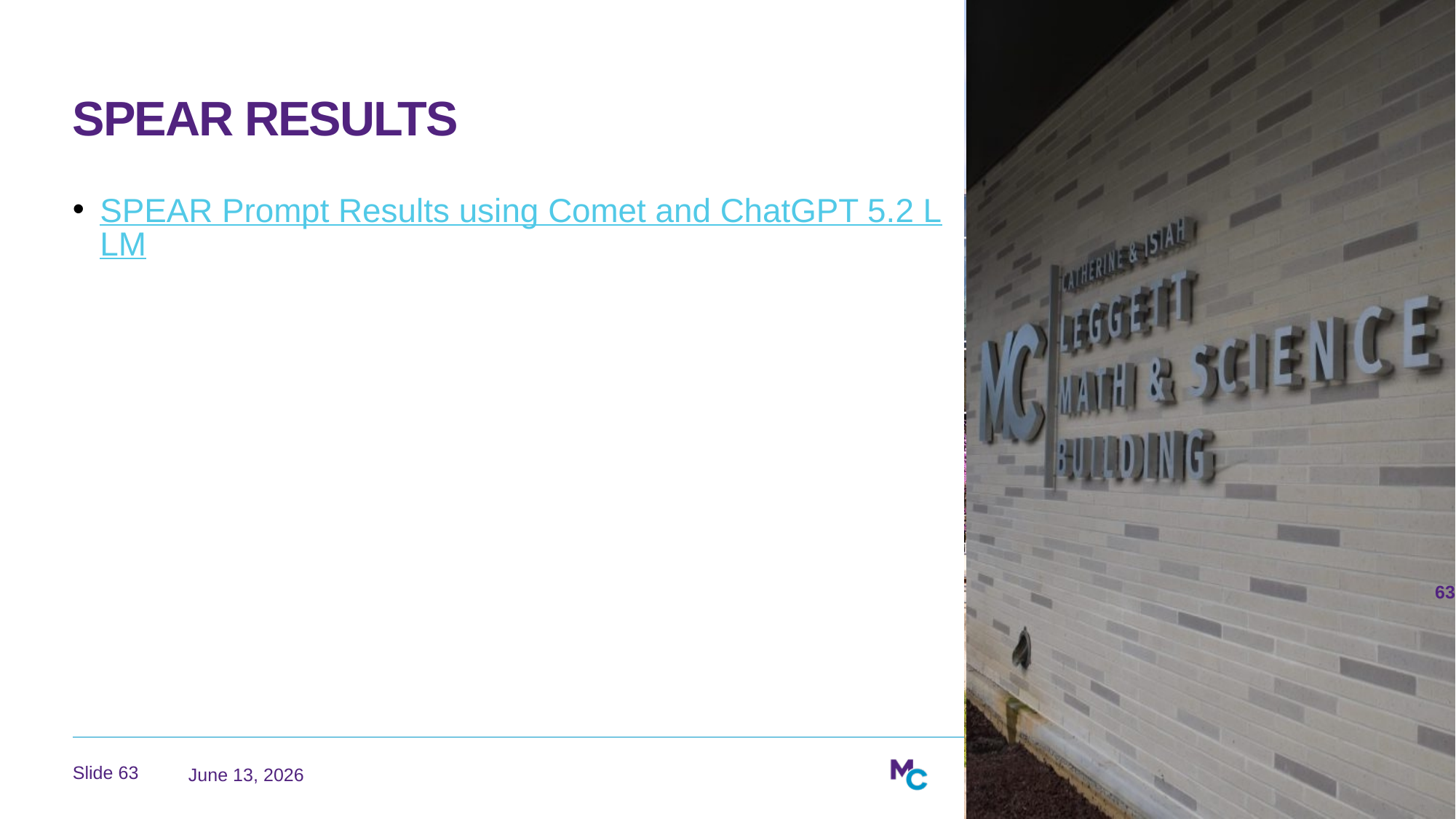

# SPEAR Results
SPEAR Prompt Results using Comet and ChatGPT 5.2 LLM
63
June 13, 2026